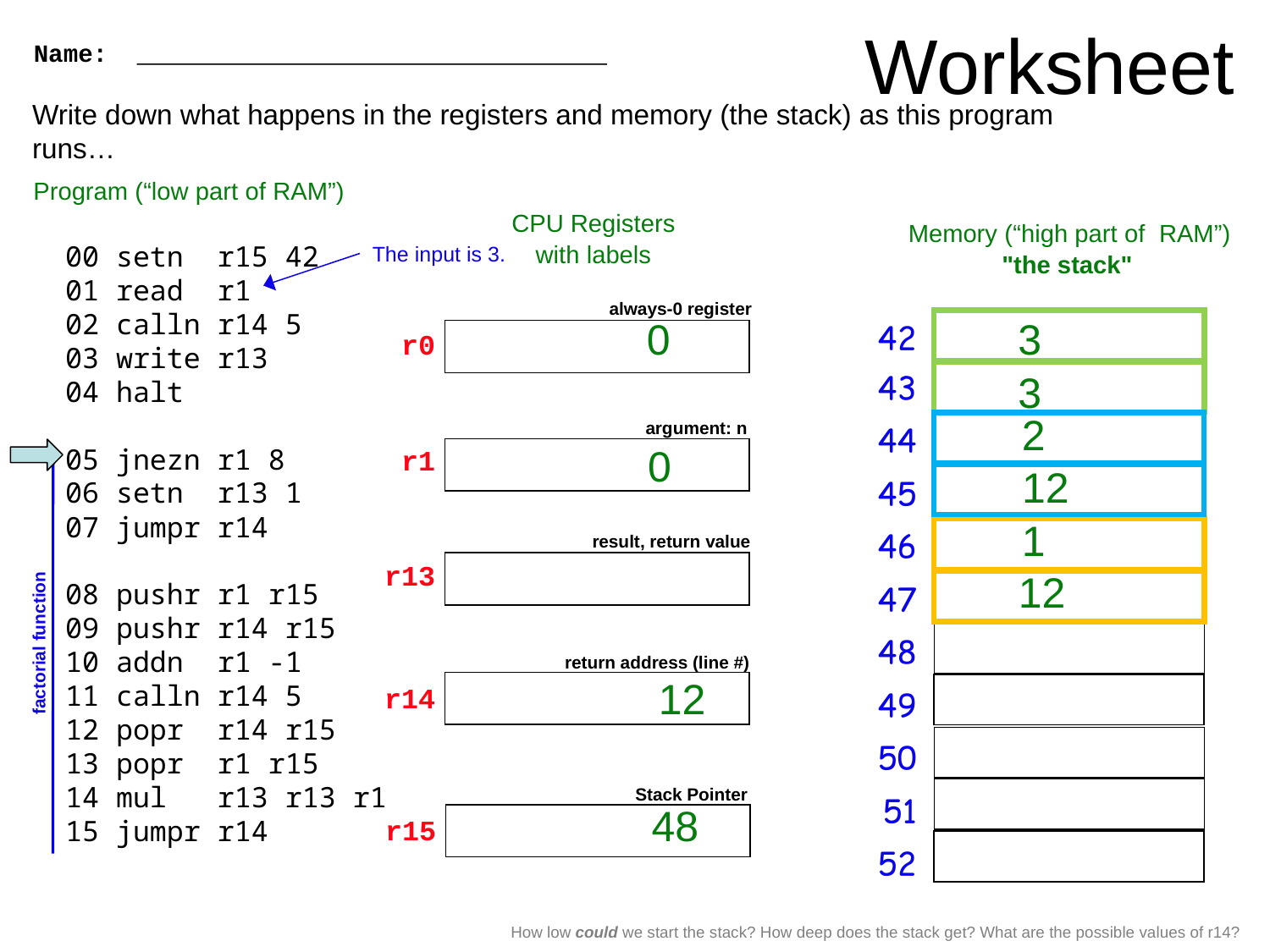

Worksheet
Name:

Write down what happens in the registers and memory (the stack) as this program runs…
Program (“low part of RAM”)
CPU Registers
Memory (“high part of  RAM”)
00 setn  r15 42
01 read  r1
02 calln r14 5
03 write r13
04 halt

05 jnezn r1 8
06 setn  r13 1
07 jumpr r14

08 pushr r1 r15
09 pushr r14 r15
10 addn  r1 -1
11 calln r14 5
12 popr  r14 r15
13 popr  r1 r15
14 mul   r13 r13 r1
15 jumpr r14
with labels
The input is 3.
"the stack"

always-0 register
0
3

42

r0
3
43

2
argument: n

44

0
r1

12

45
1

46
result, return value
r13

12

factorial function
47

48
return address (line #)
12

r14
49

50
Stack Pointer

51
48

r15

52
How low could we start the stack? How deep does the stack get? What are the possible values of r14?